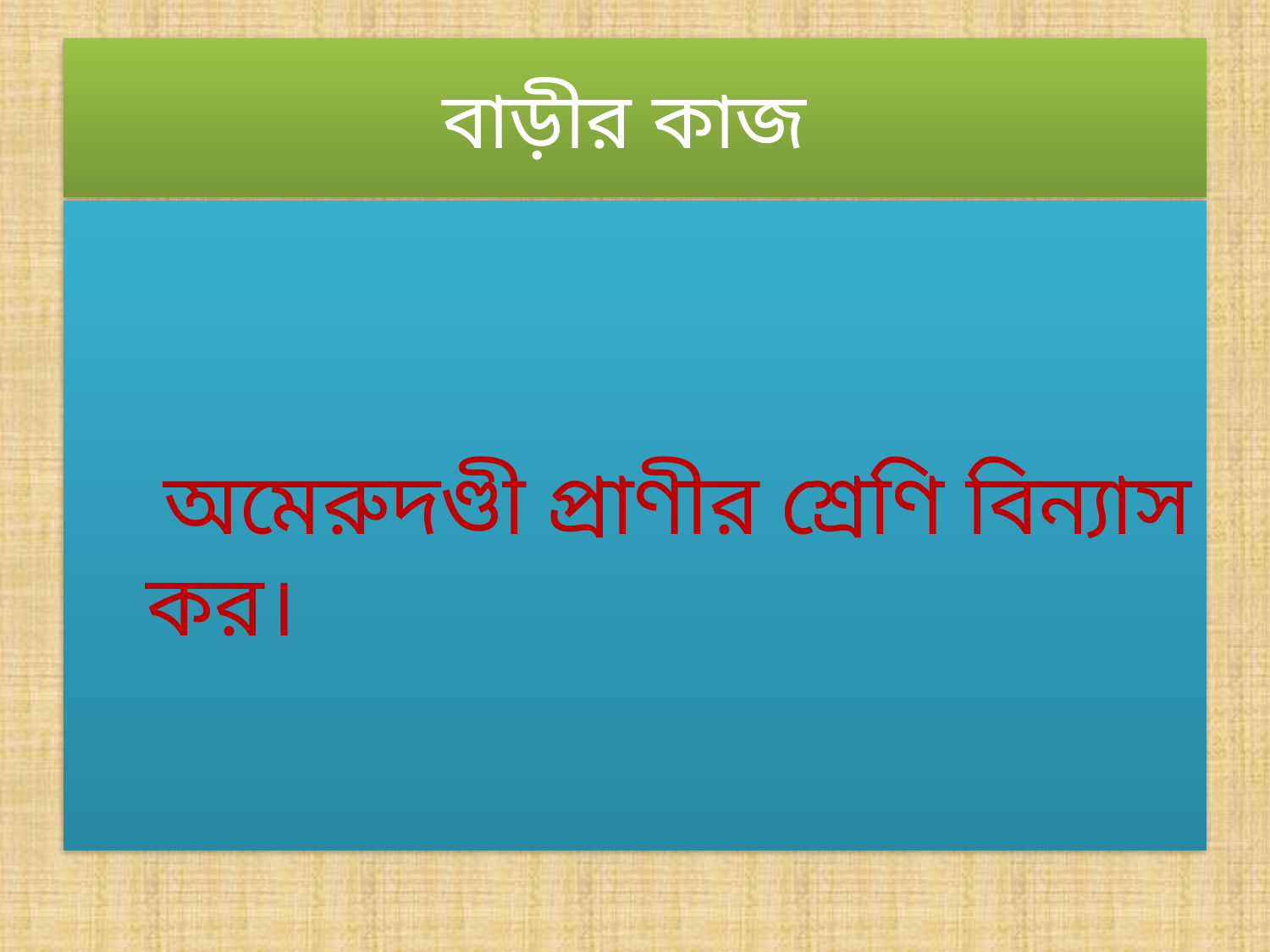

# বাড়ীর কাজ

    অমেরুদণ্ডী প্রাণীর শ্রেণি বিন্যাস  কর।